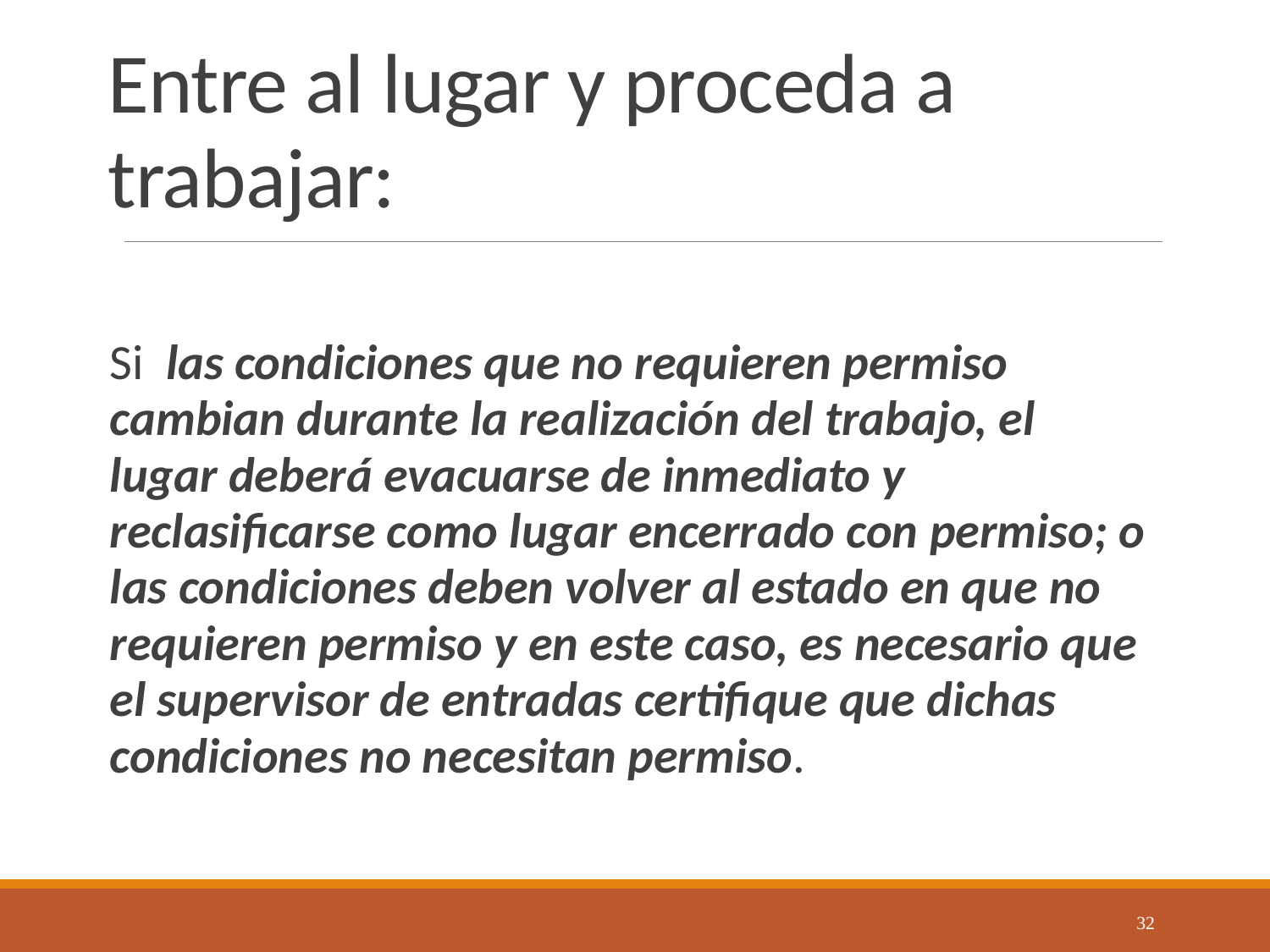

# Entre al lugar y proceda a trabajar:
Si  las condiciones que no requieren permiso cambian durante la realización del trabajo, el lugar deberá evacuarse de inmediato y reclasificarse como lugar encerrado con permiso; o las condiciones deben volver al estado en que no requieren permiso y en este caso, es necesario que el supervisor de entradas certifique que dichas condiciones no necesitan permiso.
32